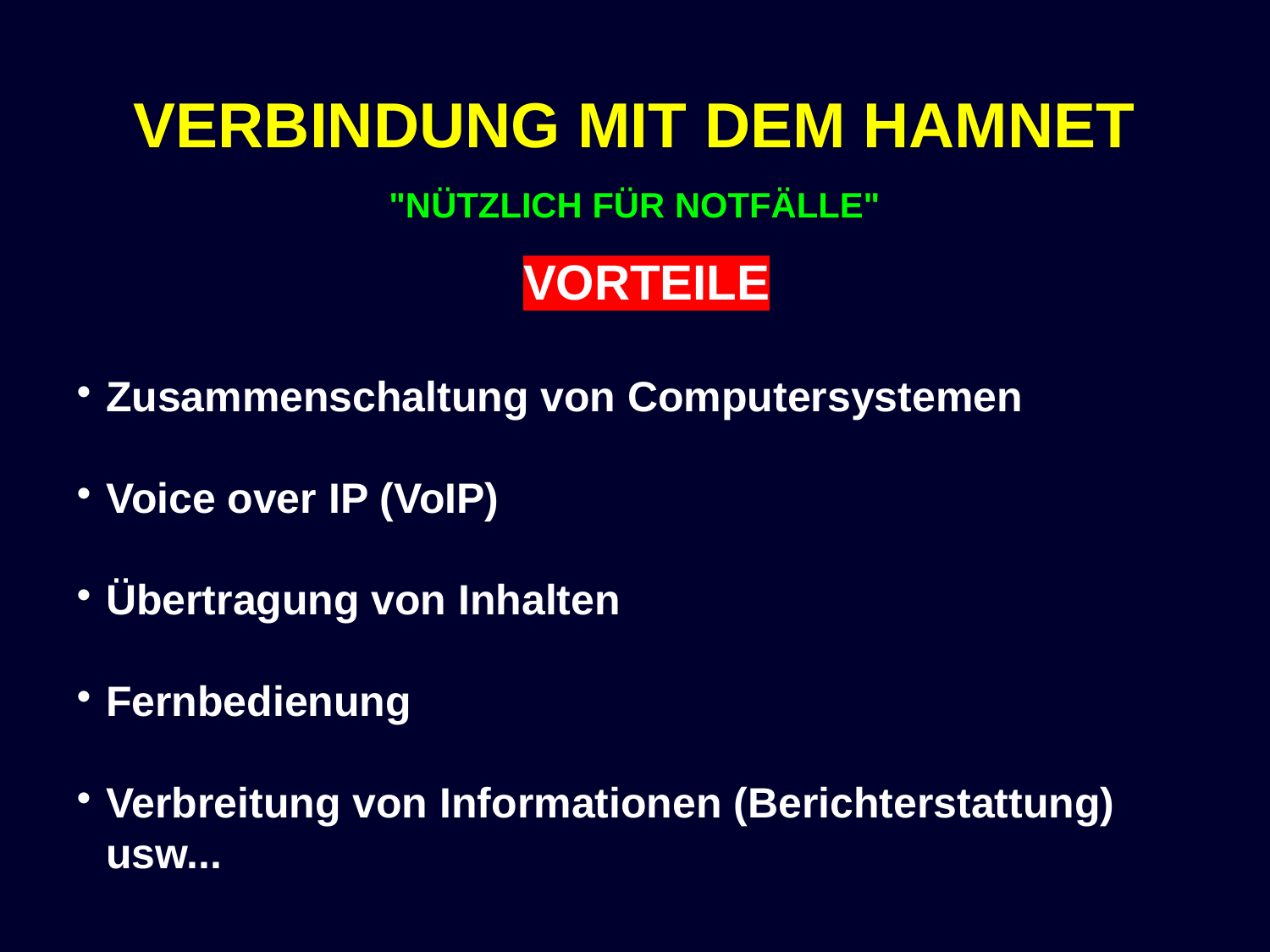

VERBINDUNG MIT DEM HAMNET
"NÜTZLICH FÜR NOTFÄLLE"
VORTEILE

Zusammenschaltung von Computersystemen

Voice over IP (VoIP)

Übertragung von Inhalten

Fernbedienung

Verbreitung von Informationen (Berichterstattung)     usw...